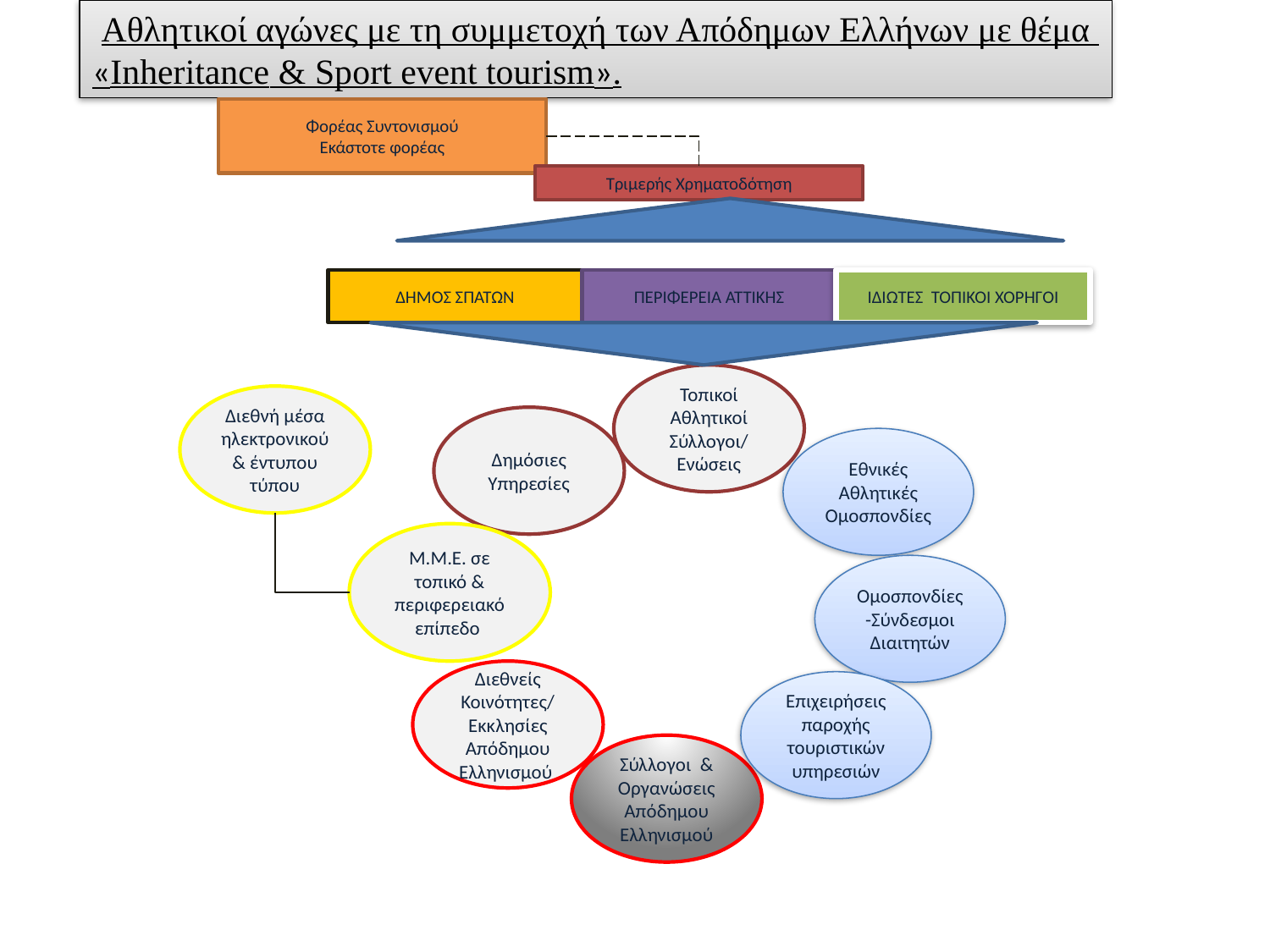

Αθλητικοί αγώνες με τη συμμετοχή των Απόδημων Ελλήνων με θέμα
«Inheritance & Sport event tourism».
Φορέας Συντονισμού
Εκάστοτε φορέας
Τριμερής Χρηματοδότηση

ΔΗΜΟΣ ΣΠΑΤΩΝ
ΠΕΡΙΦΕΡΕΙΑ ΑΤΤΙΚΗΣ
ΙΔΙΩΤΕΣ  ΤΟΠΙΚΟΙ ΧΟΡΗΓΟΙ

Τοπικοί Αθλητικοί Σύλλογοι/
Ενώσεις
Διεθνή μέσα ηλεκτρονικού & έντυπου τύπου
Δημόσιες Υπηρεσίες
Εθνικές Αθλητικές Ομοσπονδίες
Μ.Μ.Ε. σε τοπικό & περιφερειακό επίπεδο
Ομοσπονδίες-Σύνδεσμοι Διαιτητών
Διεθνείς Κοινότητες/
Εκκλησίες Απόδημου Ελληνισμού
Επιχειρήσεις παροχής τουριστικών υπηρεσιών
Σύλλογοι  & Οργανώσεις Απόδημου Ελληνισμού